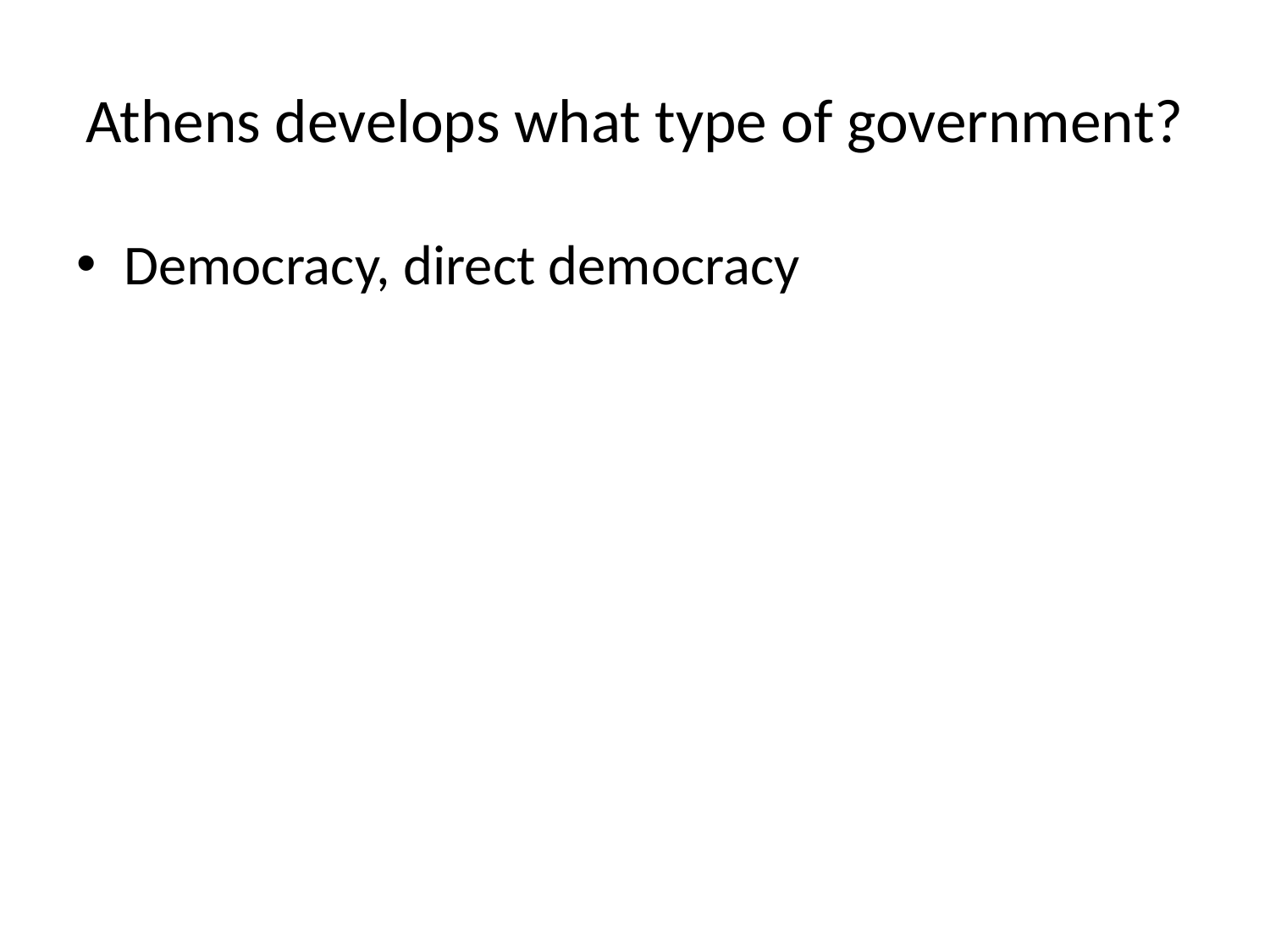

# Athens develops what type of government?
Democracy, direct democracy